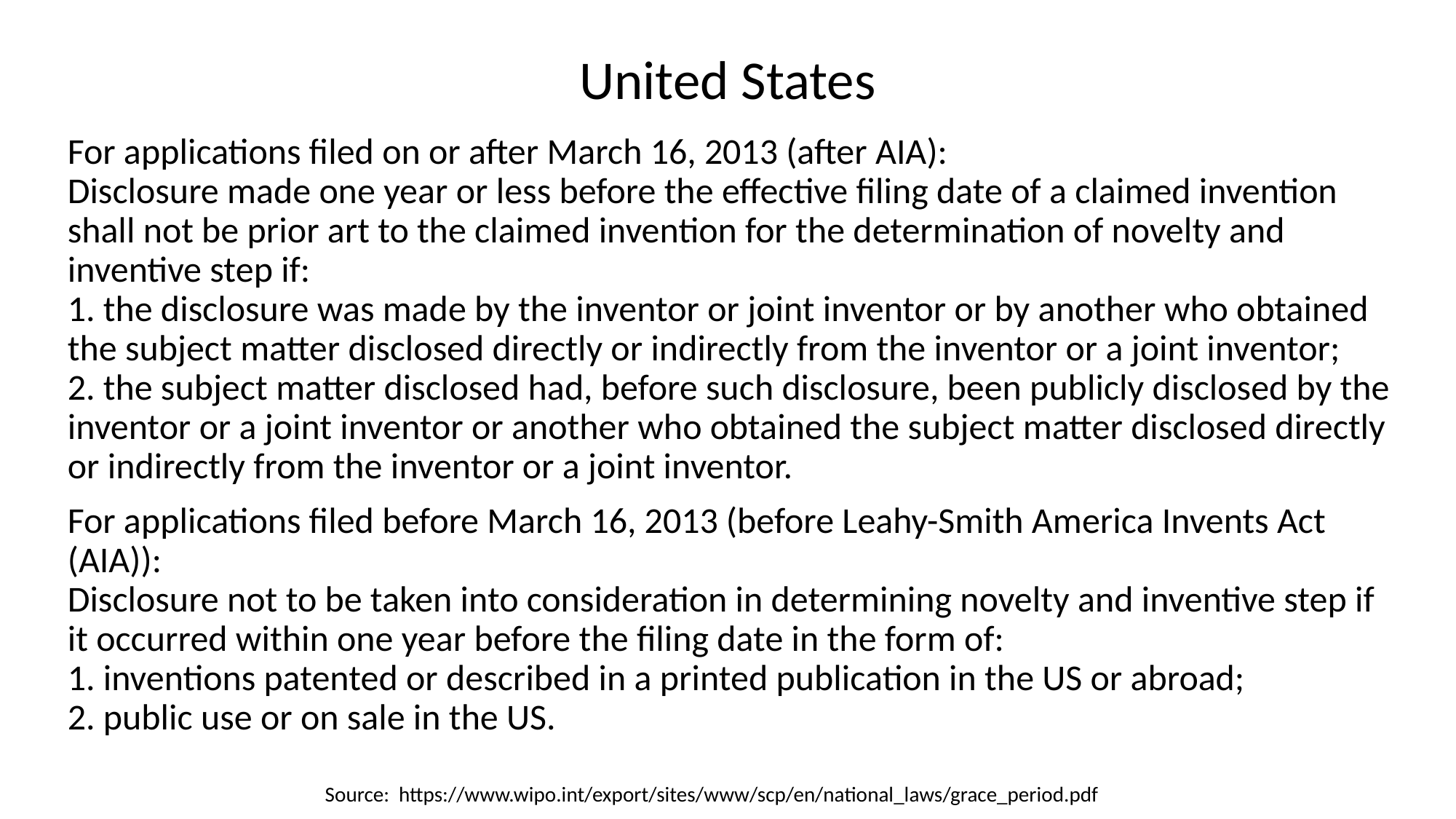

# United States
For applications filed on or after March 16, 2013 (after AIA):
Disclosure made one year or less before the effective filing date of a claimed invention shall not be prior art to the claimed invention for the determination of novelty and inventive step if:
1. the disclosure was made by the inventor or joint inventor or by another who obtained the subject matter disclosed directly or indirectly from the inventor or a joint inventor;
2. the subject matter disclosed had, before such disclosure, been publicly disclosed by the inventor or a joint inventor or another who obtained the subject matter disclosed directly or indirectly from the inventor or a joint inventor.
For applications filed before March 16, 2013 (before Leahy-Smith America Invents Act (AIA)):
Disclosure not to be taken into consideration in determining novelty and inventive step if it occurred within one year before the filing date in the form of:
1. inventions patented or described in a printed publication in the US or abroad;
2. public use or on sale in the US.

Source:  https://www.wipo.int/export/sites/www/scp/en/national_laws/grace_period.pdf